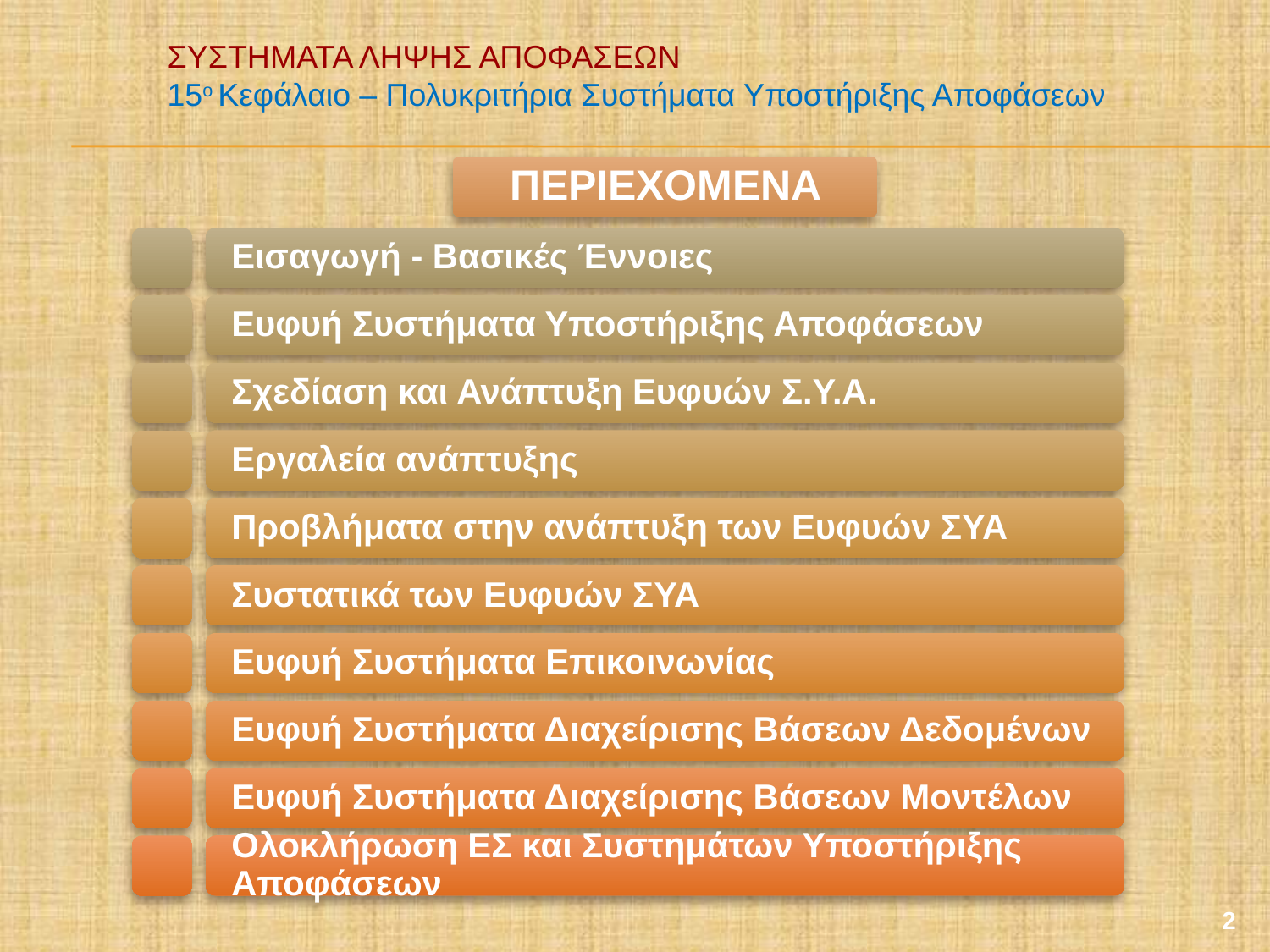

# ΣΥΣΤΗΜΑΤΑ ΛΗΨΗΣ ΑΠΟΦΑΣΕΩΝ 15ο Κεφάλαιο – Πολυκριτήρια Συστήματα Υποστήριξης Αποφάσεων
ΠΕΡΙΕΧΟΜΕΝΑ
Εισαγωγή - Βασικές Έννοιες
Ευφυή Συστήματα Υποστήριξης Αποφάσεων
Σχεδίαση και Ανάπτυξη Ευφυών Σ.Υ.Α.
Εργαλεία ανάπτυξης
Προβλήματα στην ανάπτυξη των Ευφυών ΣΥΑ
Συστατικά των Ευφυών ΣΥΑ
Ευφυή Συστήματα Επικοινωνίας
Ευφυή Συστήματα Διαχείρισης Βάσεων Δεδομένων
Ευφυή Συστήματα Διαχείρισης Βάσεων Μοντέλων
Ολοκλήρωση ΕΣ και Συστημάτων Υποστήριξης Αποφάσεων

2